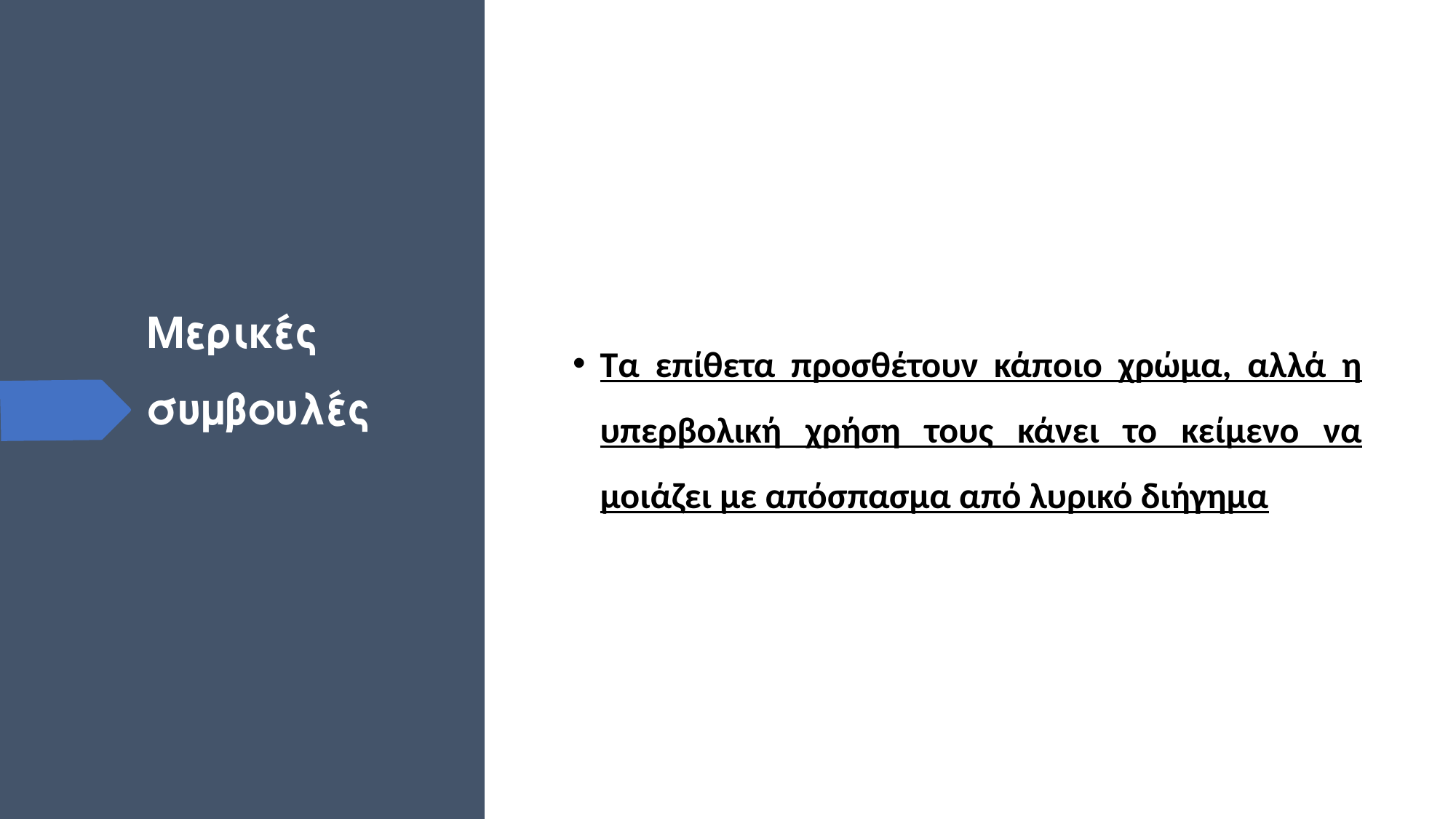

# Μερικές συμβουλές
Τα επίθετα προσθέτουν κάποιο χρώμα, αλλά η υπερβολική χρήση τους κάνει το κείμενο να μοιάζει με απόσπασμα από λυρικό διήγημα